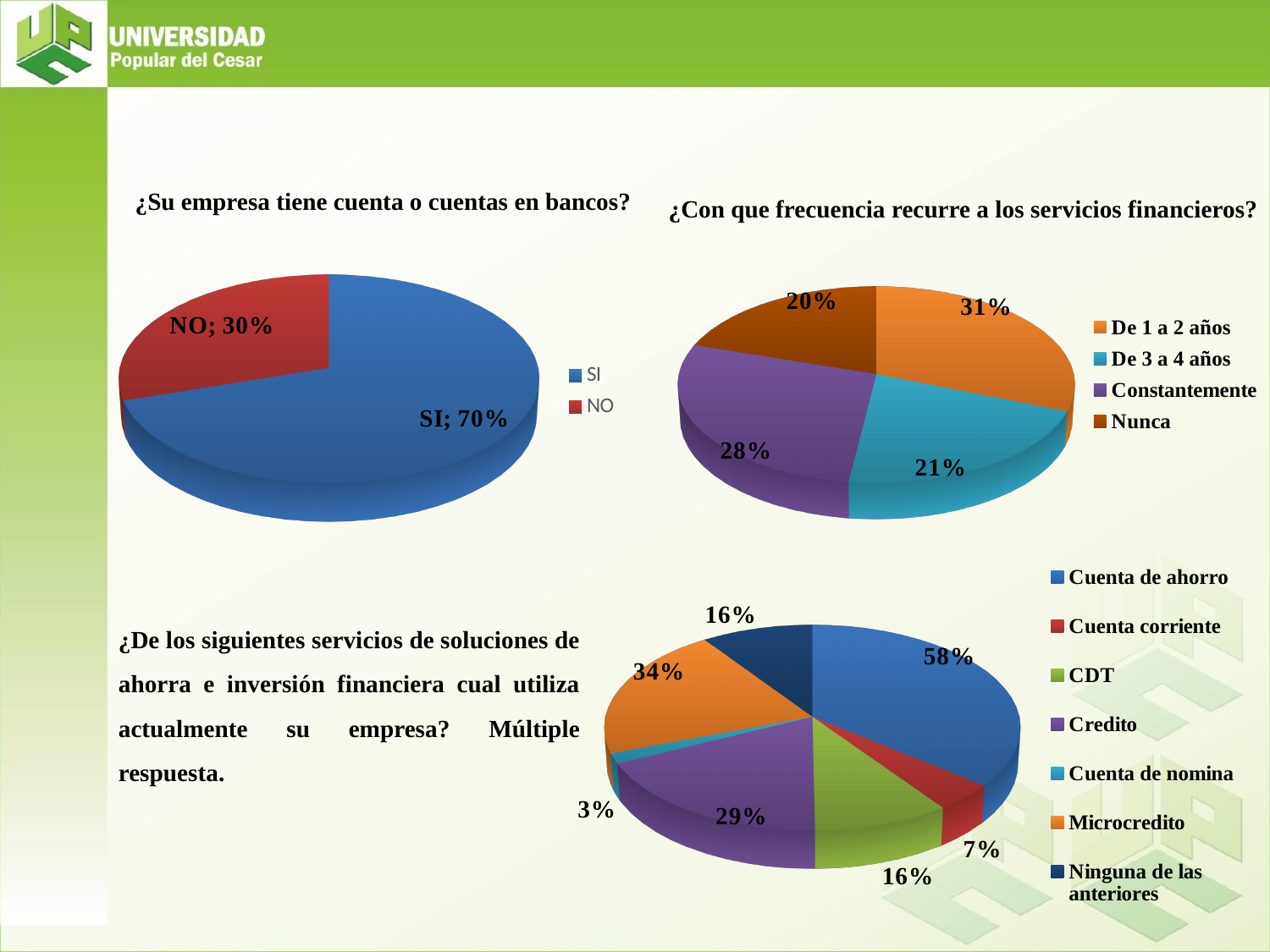

¿Con que frecuencia recurre a los servicios financieros?
¿Su empresa tiene cuenta o cuentas en bancos?

[unsupported chart]

[unsupported chart]

[unsupported chart]

¿De los siguientes servicios de soluciones de ahorra e inversión financiera cual utiliza actualmente su empresa? Múltiple respuesta.